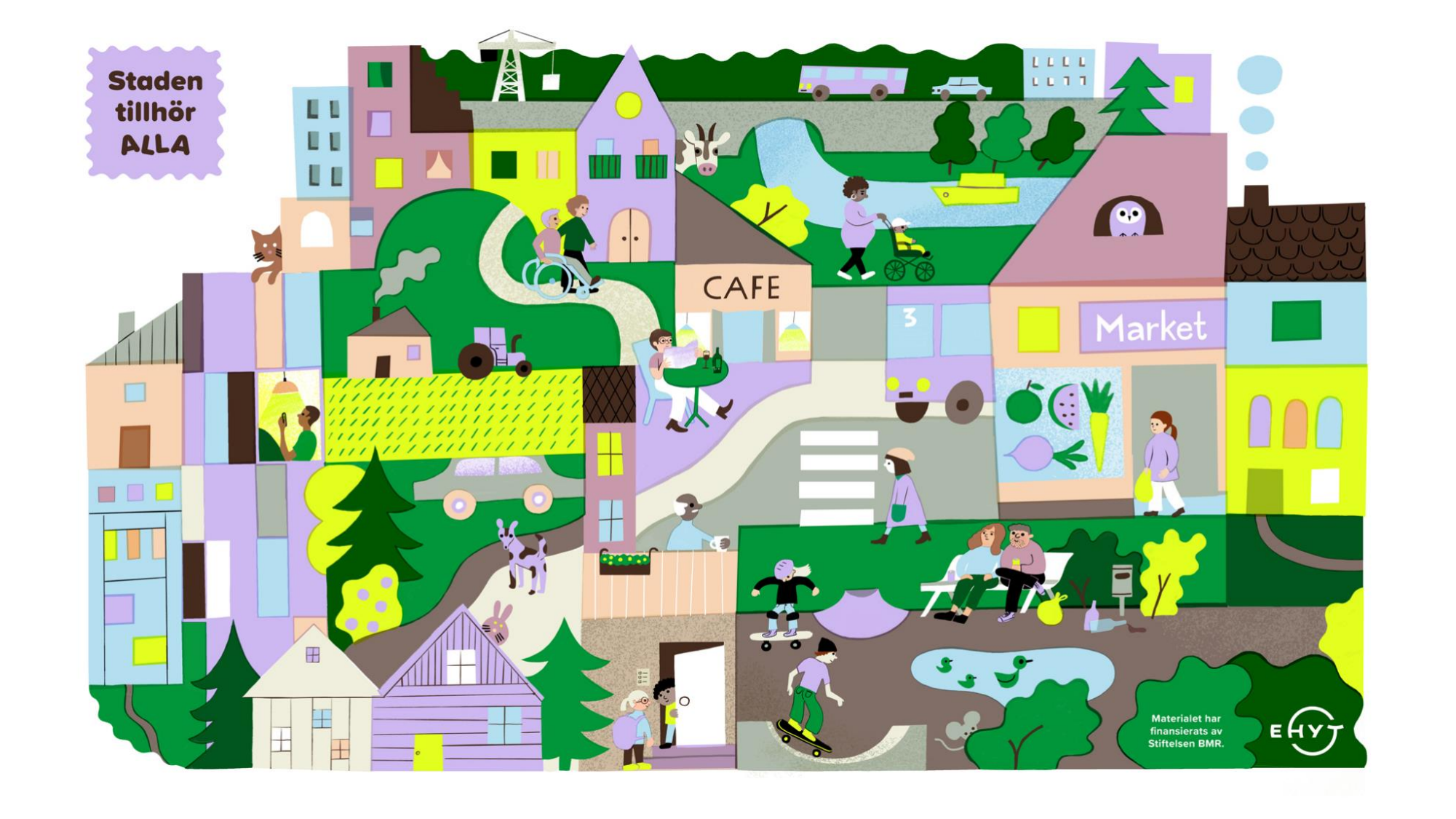

Staden tillhör alla –lektionen för årskurs 1 och 2.